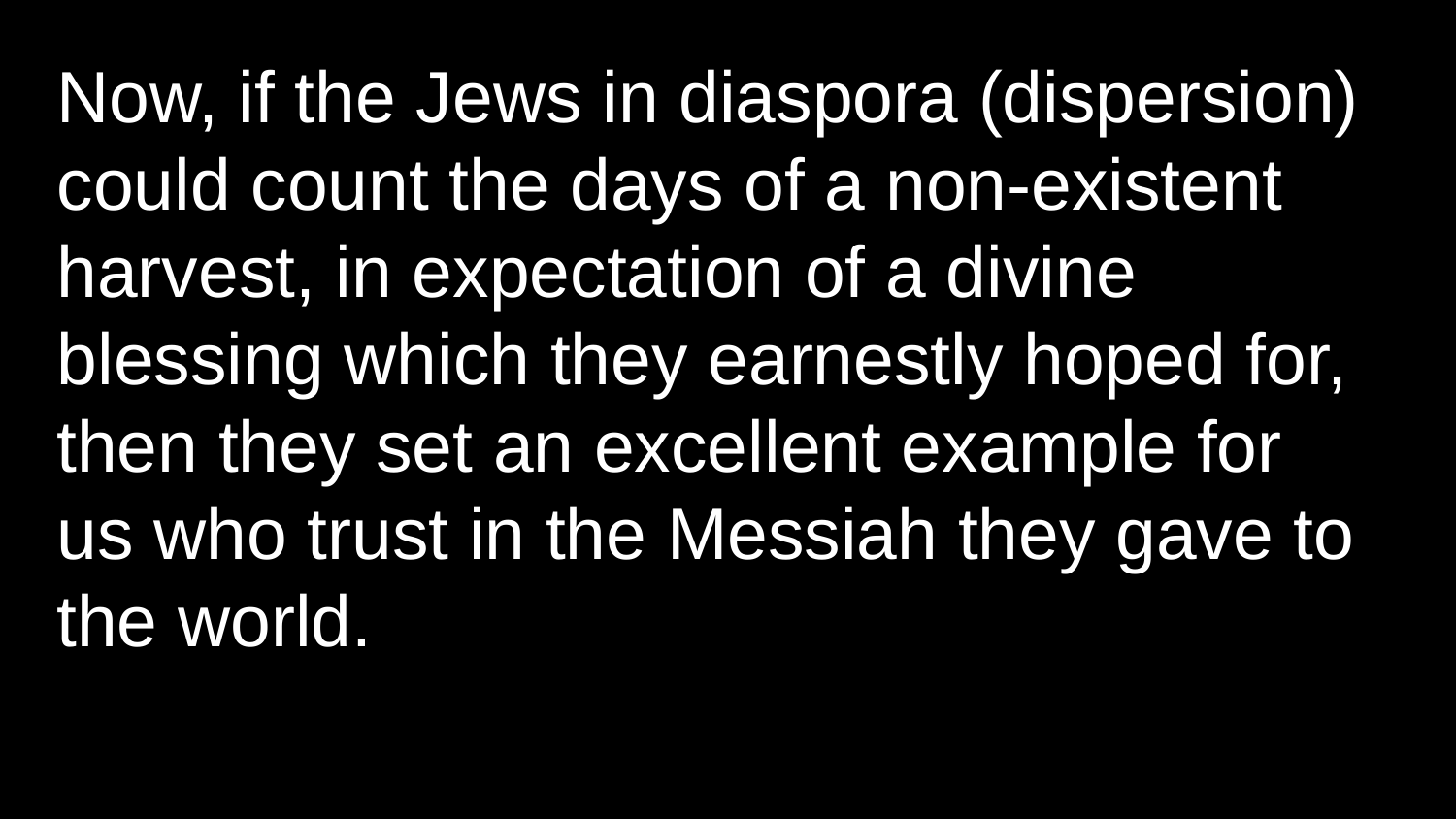

Now, if the Jews in diaspora (dispersion) could count the days of a non-existent harvest, in expectation of a divine blessing which they earnestly hoped for, then they set an excellent example for us who trust in the Messiah they gave to the world.